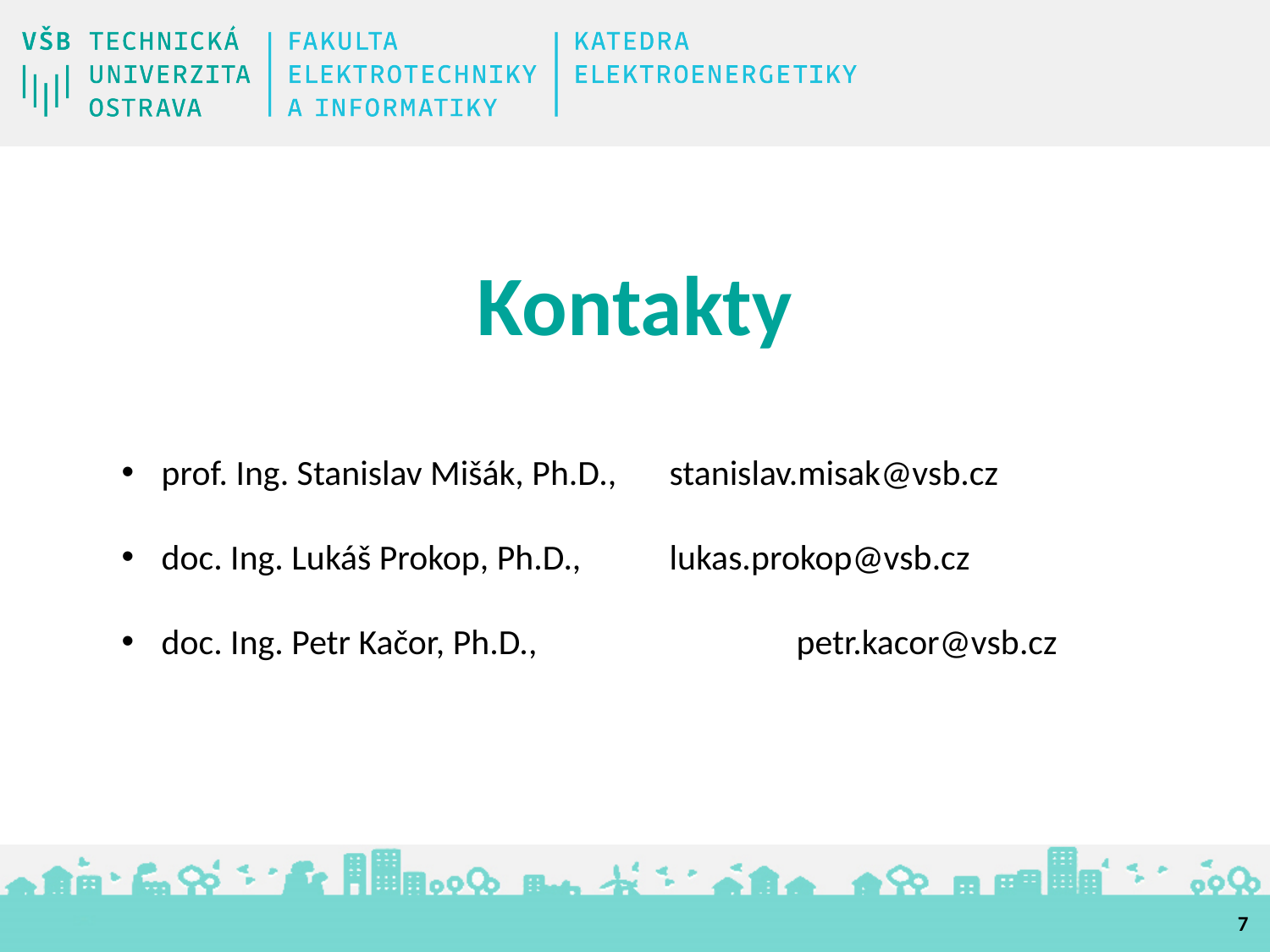

Kontakty
prof. Ing. Stanislav Mišák, Ph.D., 	stanislav.misak@vsb.cz

doc. Ing. Lukáš Prokop, Ph.D., 	lukas.prokop@vsb.cz

doc. Ing. Petr Kačor, Ph.D., 		petr.kacor@vsb.cz
7